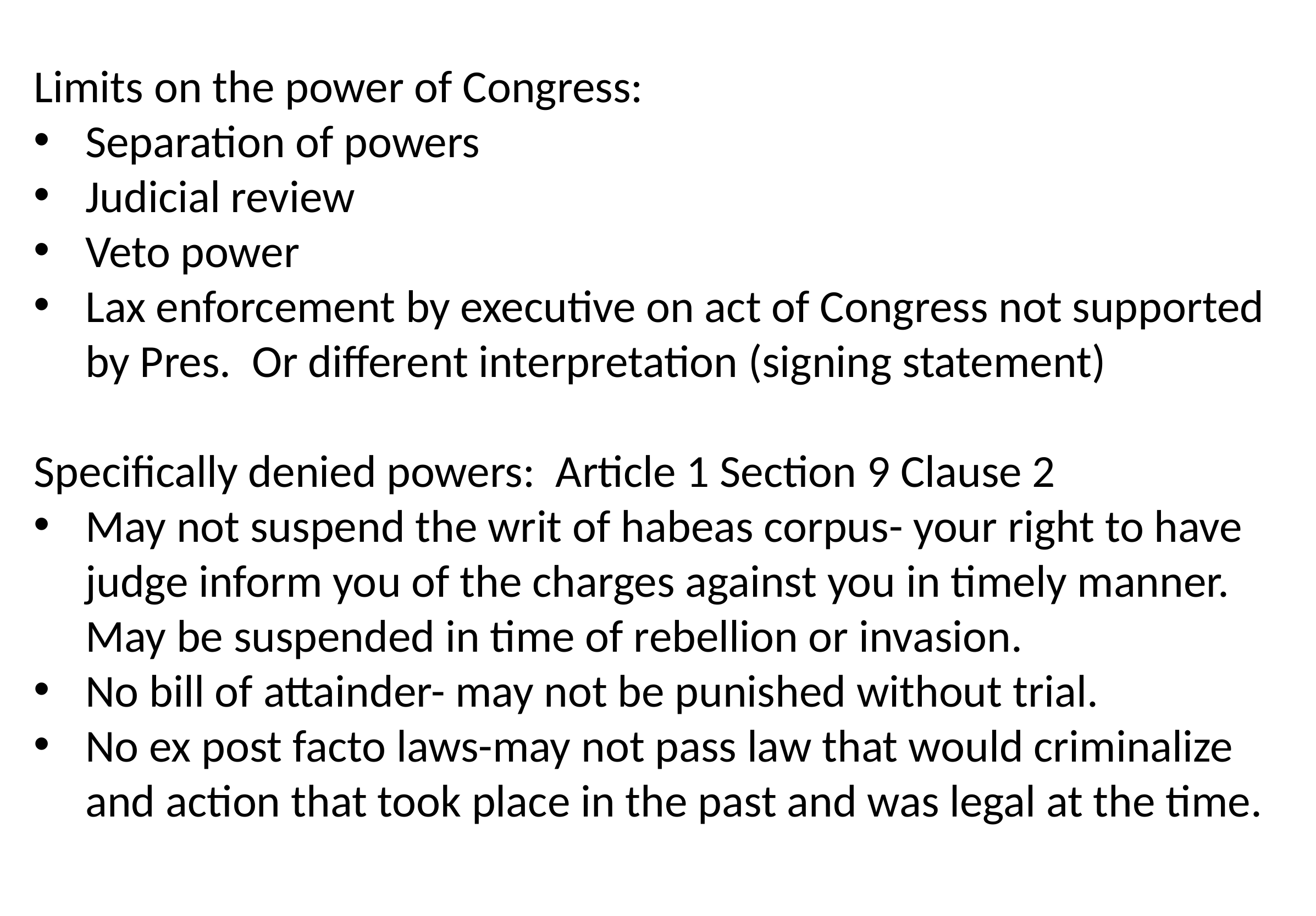

Limits on the power of Congress:
Separation of powers
Judicial review
Veto power
Lax enforcement by executive on act of Congress not supported by Pres.  Or different interpretation (signing statement)

Specifically denied powers:  Article 1 Section 9 Clause 2
May not suspend the writ of habeas corpus- your right to have judge inform you of the charges against you in timely manner.  May be suspended in time of rebellion or invasion.
No bill of attainder- may not be punished without trial.
No ex post facto laws-may not pass law that would criminalize  and action that took place in the past and was legal at the time.